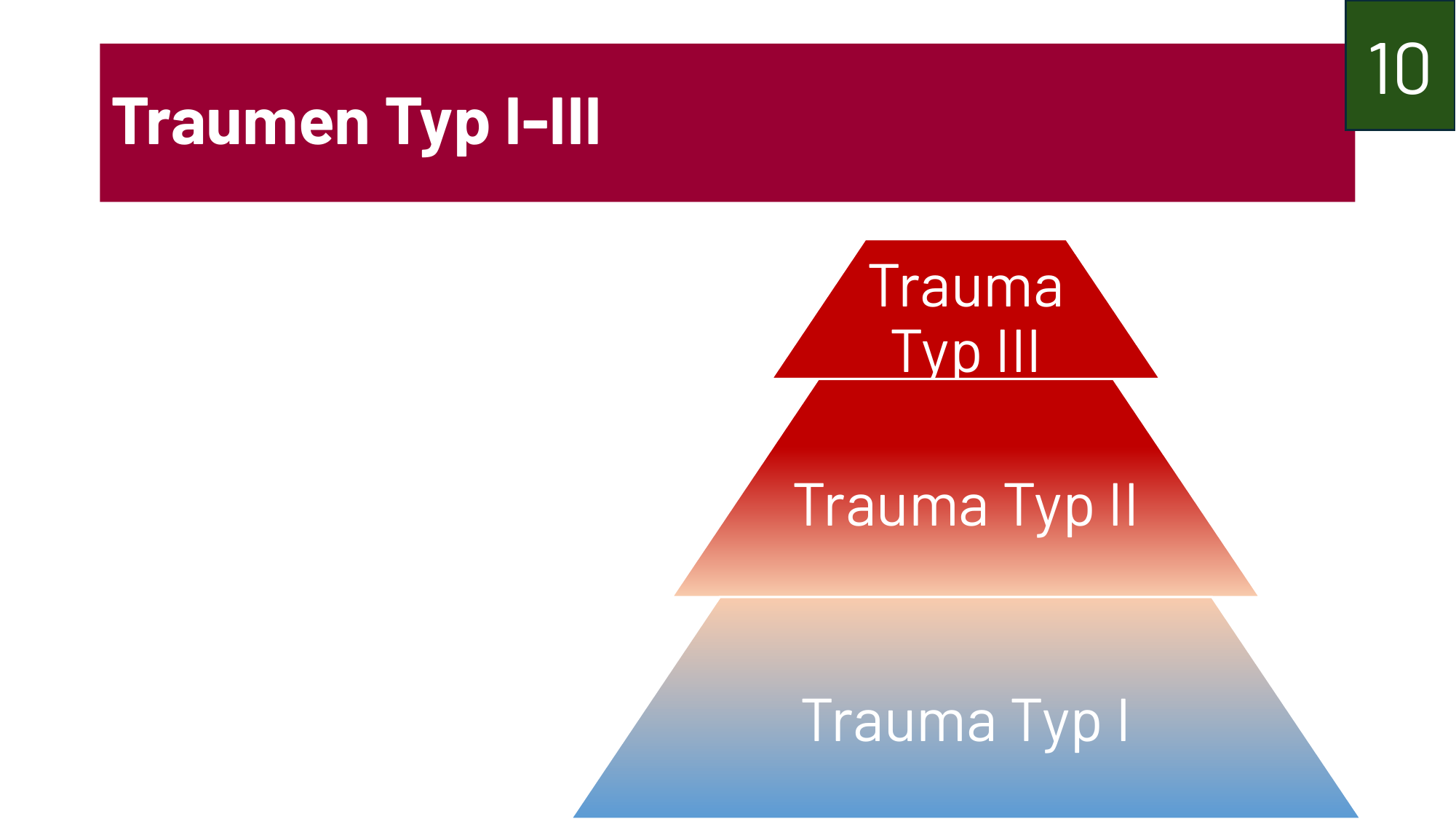

10
# Traumen Typ I-III
Trauma Typ III
Trauma Typ II
Trauma Typ I